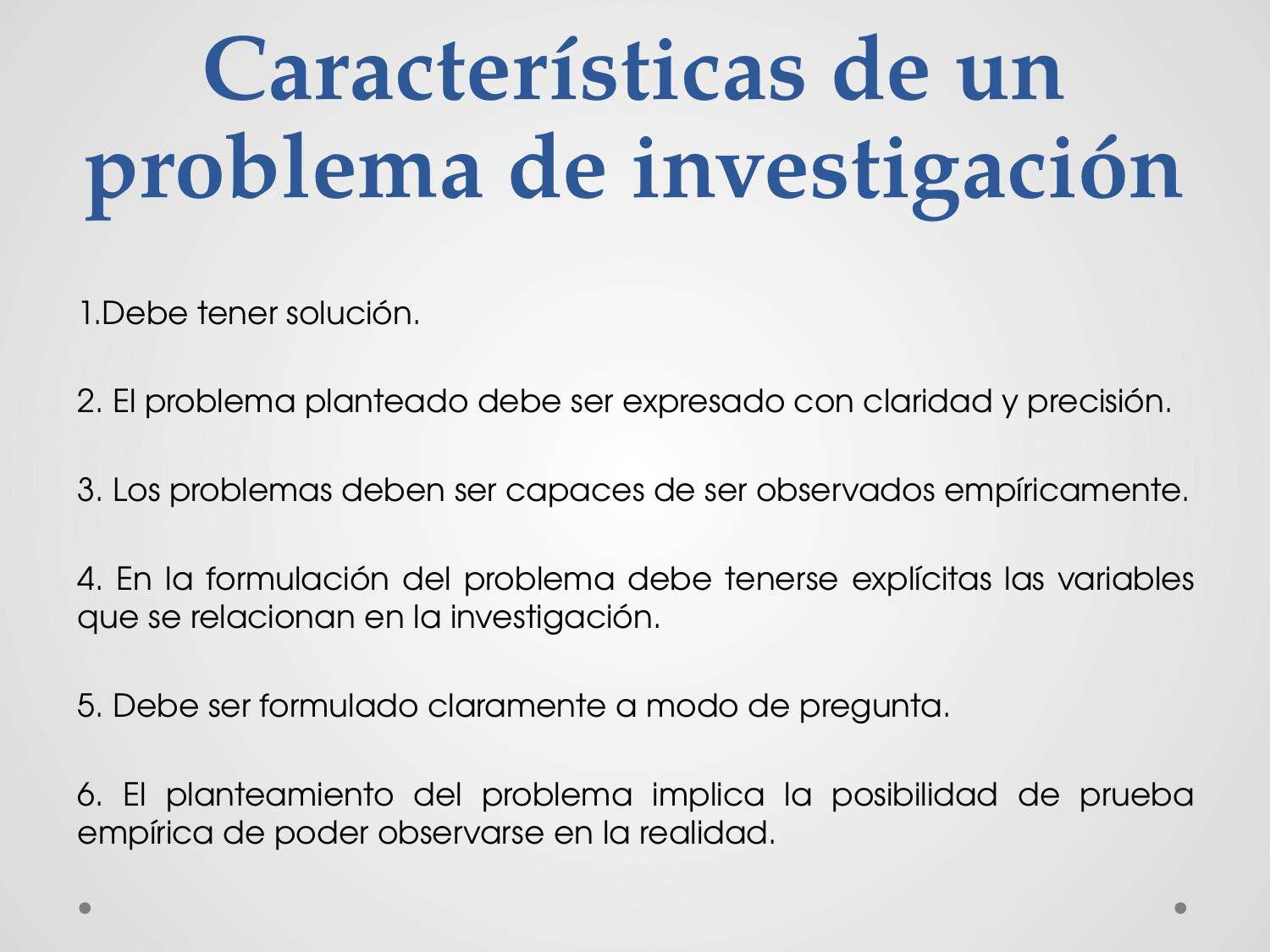

# Características de un problema de investigación
1.Debe tener solución.

2. El problema planteado debe ser expresado con claridad y precisión.

3. Los problemas deben ser capaces de ser observados empíricamente.

4. En la formulación del problema debe tenerse explícitas las variables que se relacionan en la investigación.

5. Debe ser formulado claramente a modo de pregunta.

6. El planteamiento del problema implica la posibilidad de prueba empírica de poder observarse en la realidad.